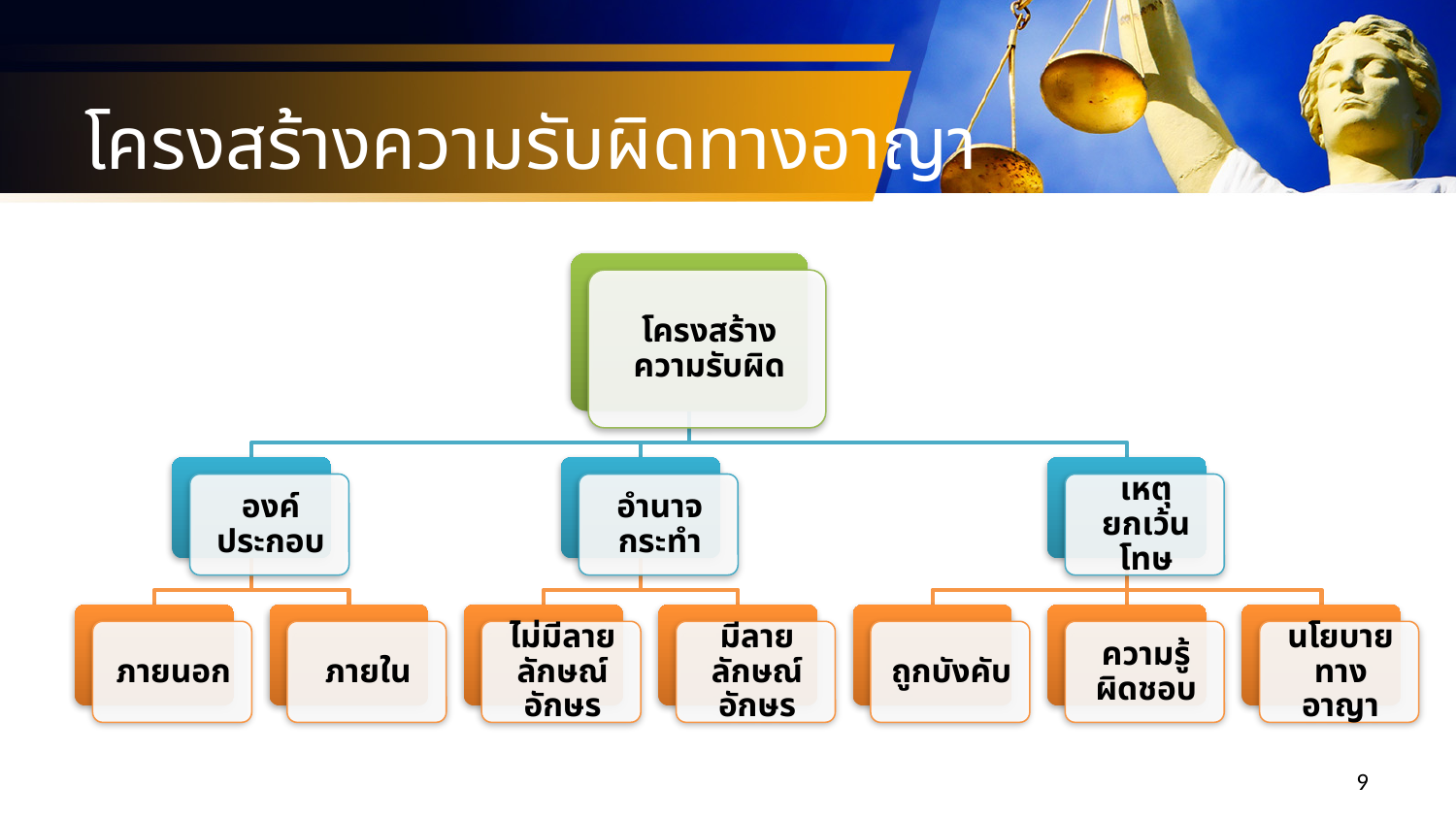

# โครงสร้างความรับผิดทางอาญา
โครงสร้างความรับผิด
องค์ประกอบ
ภายนอก
ภายใน
อำนาจกระทำ
ไม่มีลายลักษณ์อักษร
มีลายลักษณ์อักษร
เหตุยกเว้นโทษ
ถูกบังคับ
ความรู้ผิดชอบ
นโยบายทางอาญา
9